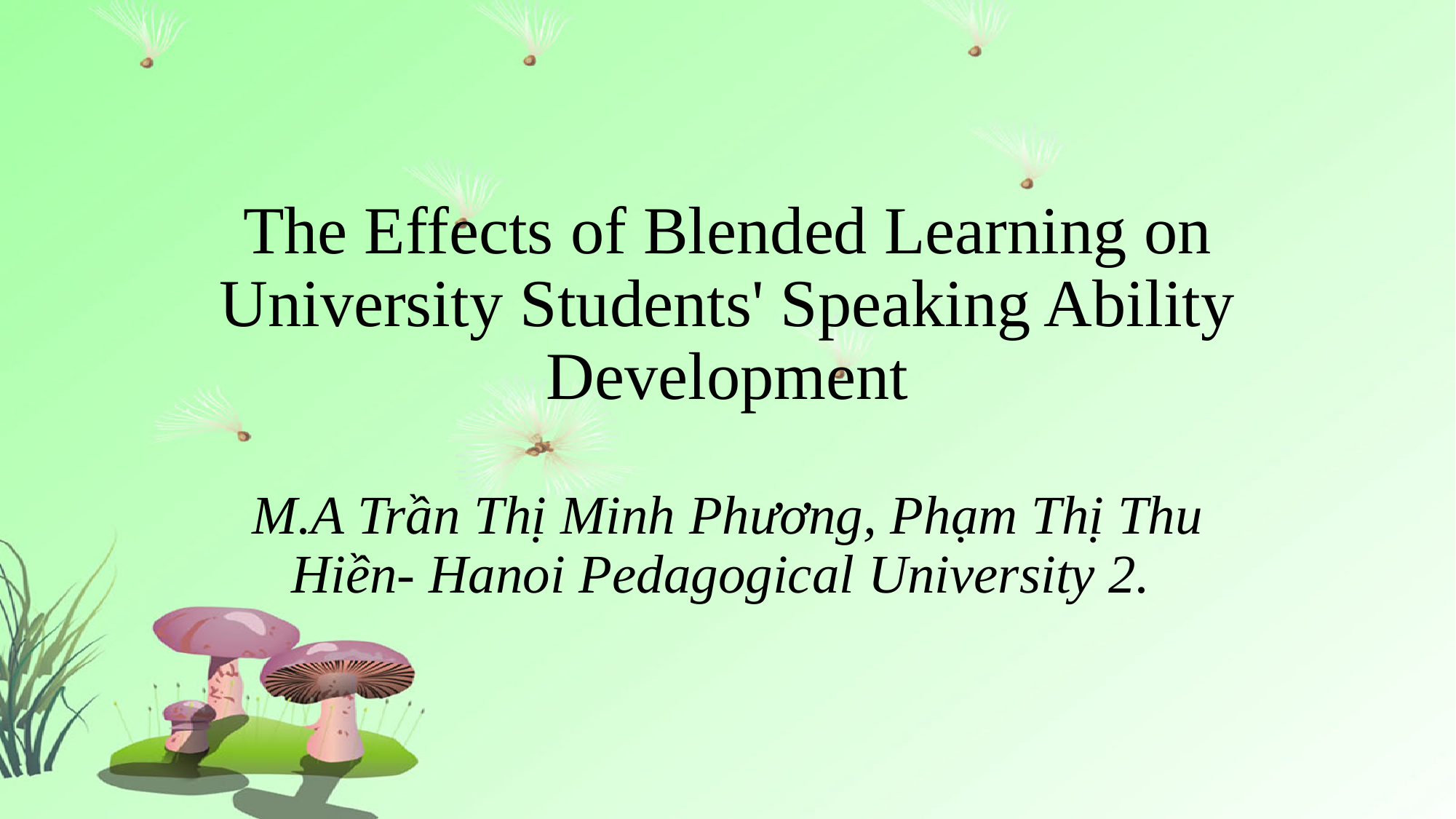

# The Effects of Blended Learning on University Students' Speaking Ability Development M.A Trần Thị Minh Phương, Phạm Thị Thu Hiền- Hanoi Pedagogical University 2.